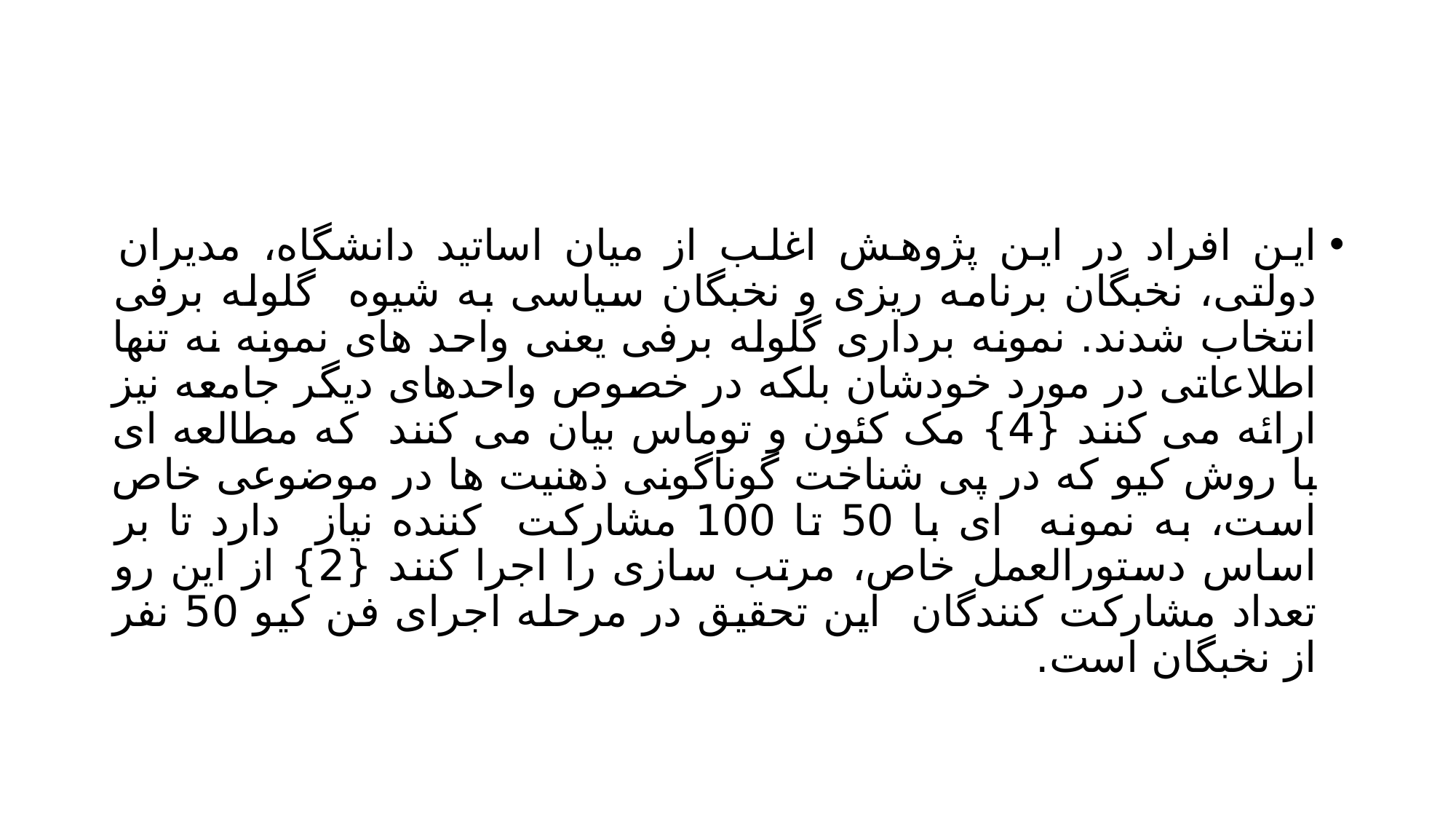

#
این افراد در این پژوهش اغلب از میان اساتید دانشگاه، مدیران دولتی، نخبگان برنامه ریزی و نخبگان سیاسی به شیوه  گلوله برفی انتخاب شدند. نمونه برداری گلوله برفی یعنی واحد های نمونه نه تنها اطلاعاتی در مورد خودشان بلکه در خصوص واحدهای دیگر جامعه نیز ارائه می کنند {4} مک کئون و توماس بیان می کنند  که مطالعه ای با روش کیو که در پی شناخت گوناگونی ذهنیت ها در موضوعی خاص است، به نمونه  ای با 50 تا 100 مشارکت  کننده نیاز  دارد تا بر اساس دستورالعمل خاص، مرتب سازی را اجرا کنند {2} از این رو تعداد مشارکت کنندگان  این تحقیق در مرحله اجرای فن کیو 50 نفر از نخبگان است.